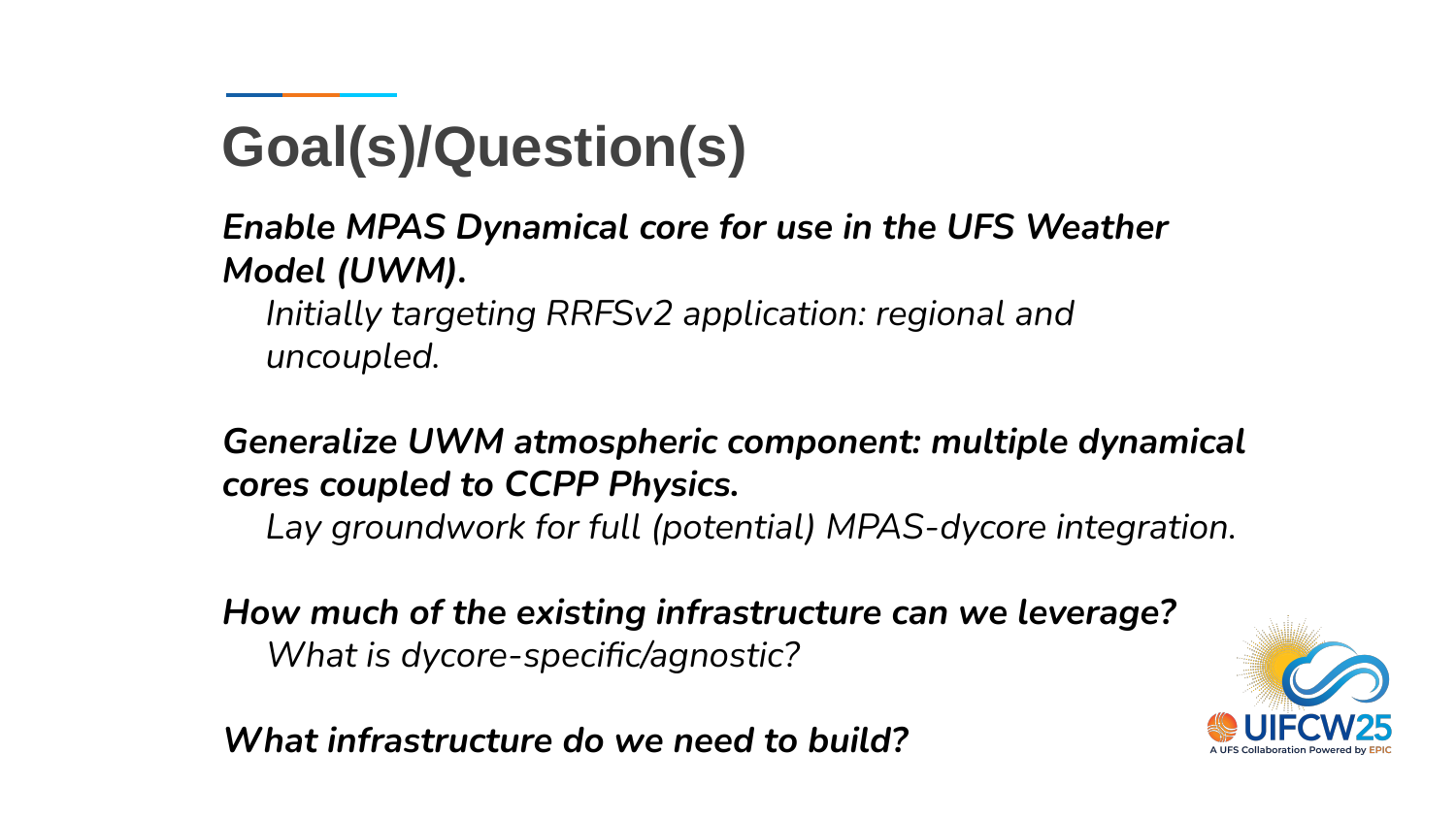

# Goal(s)/Question(s)
Enable MPAS Dynamical core for use in the UFS Weather Model (UWM).
Initially targeting RRFSv2 application: regional and uncoupled.

Generalize UWM atmospheric component: multiple dynamical cores coupled to CCPP Physics.
Lay groundwork for full (potential) MPAS-dycore integration.

How much of the existing infrastructure can we leverage?
What is dycore-specific/agnostic?

What infrastructure do we need to build?